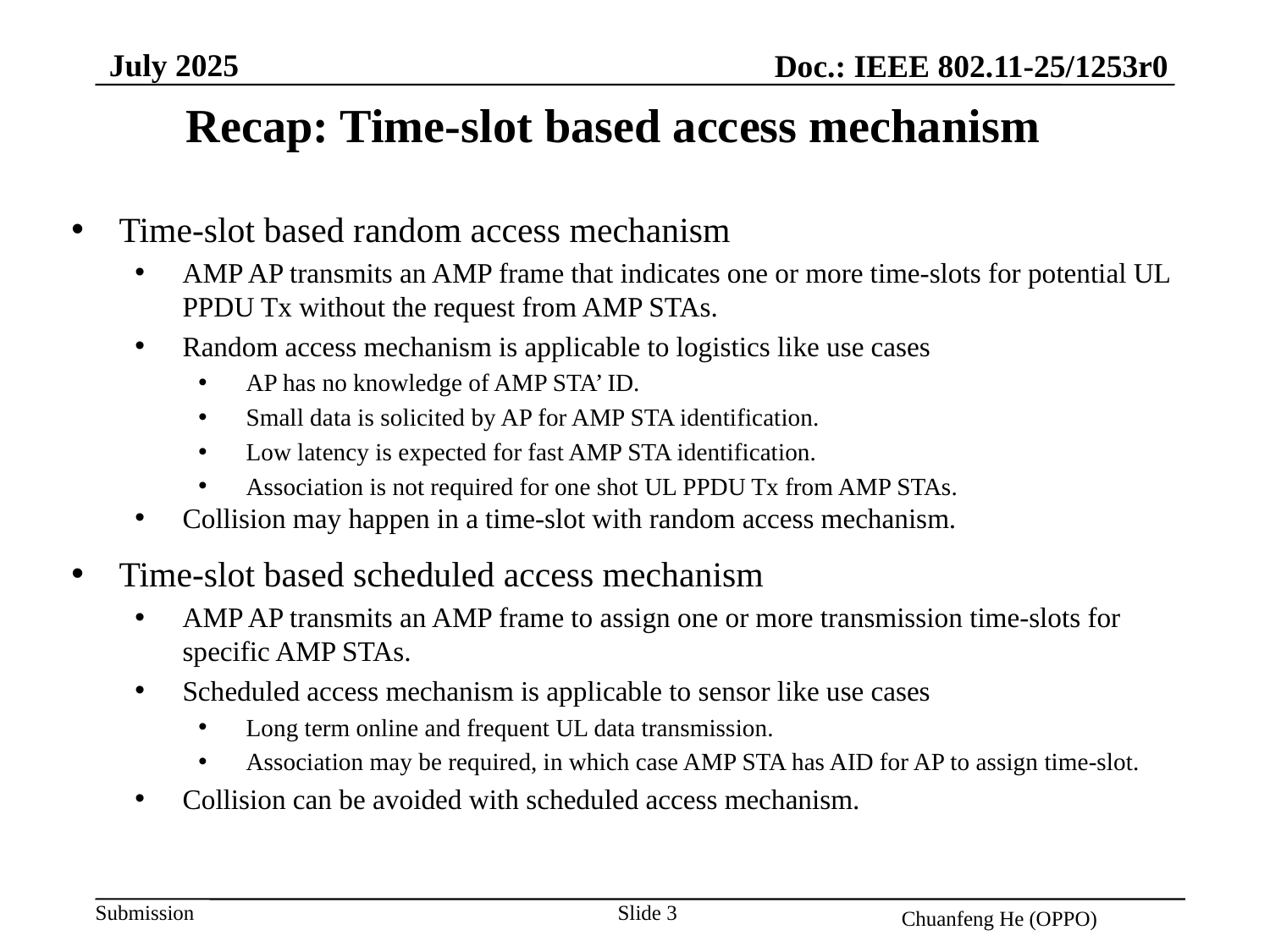

July 2025
Doc.: IEEE 802.11-25/1253r0
Recap: Time-slot based access mechanism
Time-slot based random access mechanism
AMP AP transmits an AMP frame that indicates one or more time-slots for potential UL PPDU Tx without the request from AMP STAs.
Random access mechanism is applicable to logistics like use cases
AP has no knowledge of AMP STA’ ID.
Small data is solicited by AP for AMP STA identification.
Low latency is expected for fast AMP STA identification.
Association is not required for one shot UL PPDU Tx from AMP STAs.
Collision may happen in a time-slot with random access mechanism.
Time-slot based scheduled access mechanism
AMP AP transmits an AMP frame to assign one or more transmission time-slots for specific AMP STAs.
Scheduled access mechanism is applicable to sensor like use cases
Long term online and frequent UL data transmission.
Association may be required, in which case AMP STA has AID for AP to assign time-slot.
Collision can be avoided with scheduled access mechanism.
Slide 3
Chuanfeng He (OPPO)